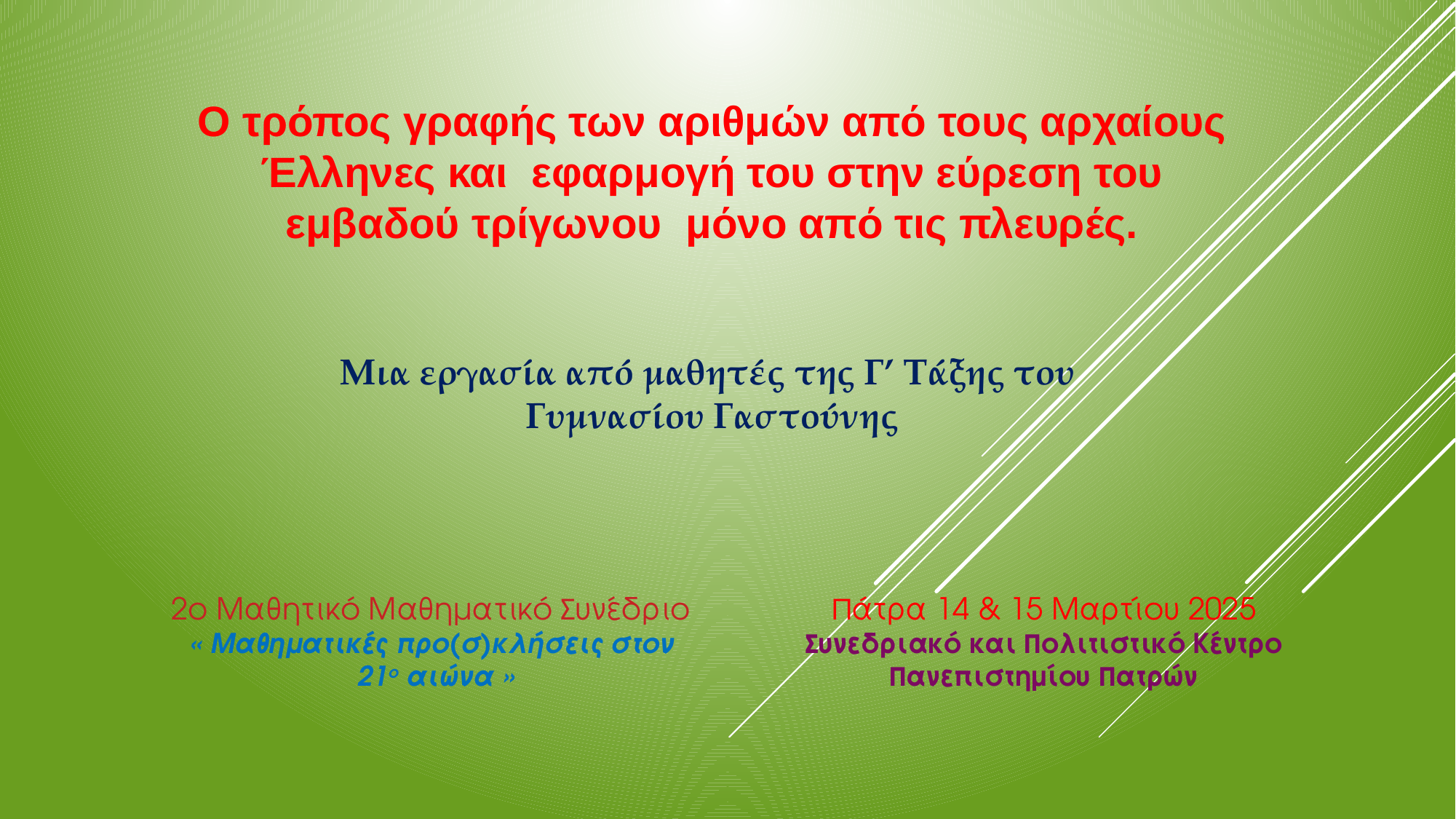

Ο τρόπος γραφής των αριθμών από τους αρχαίους Έλληνες και  εφαρμογή του στην εύρεση του εμβαδού τρίγωνου  μόνο από τις πλευρές.

Μια εργασία από μαθητές της Γ’ Τάξης του
Γυμνασίου Γαστούνης
2ο Μαθητικό Μαθηματικό Συνέδριο
« Μαθηματικές προ(σ)κλήσεις στον
21ο αιώνα »
Πάτρα 14 & 15 Μαρτίου 2025
Συνεδριακό και Πολιτιστικό Κέντρο
Πανεπιστημίου Πατρών